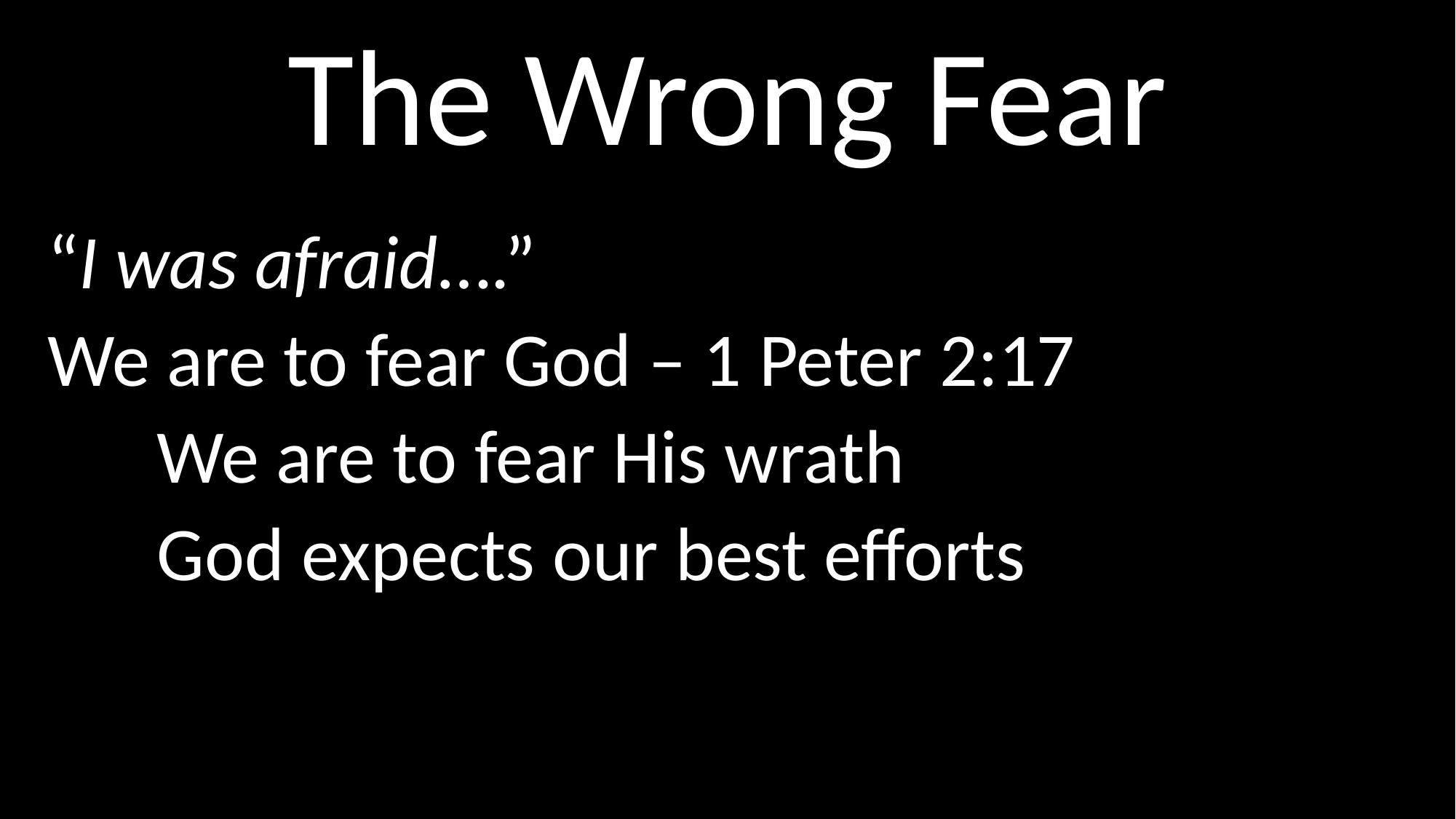

# The Wrong Fear
“I was afraid….”
We are to fear God – 1 Peter 2:17
	We are to fear His wrath
	God expects our best efforts